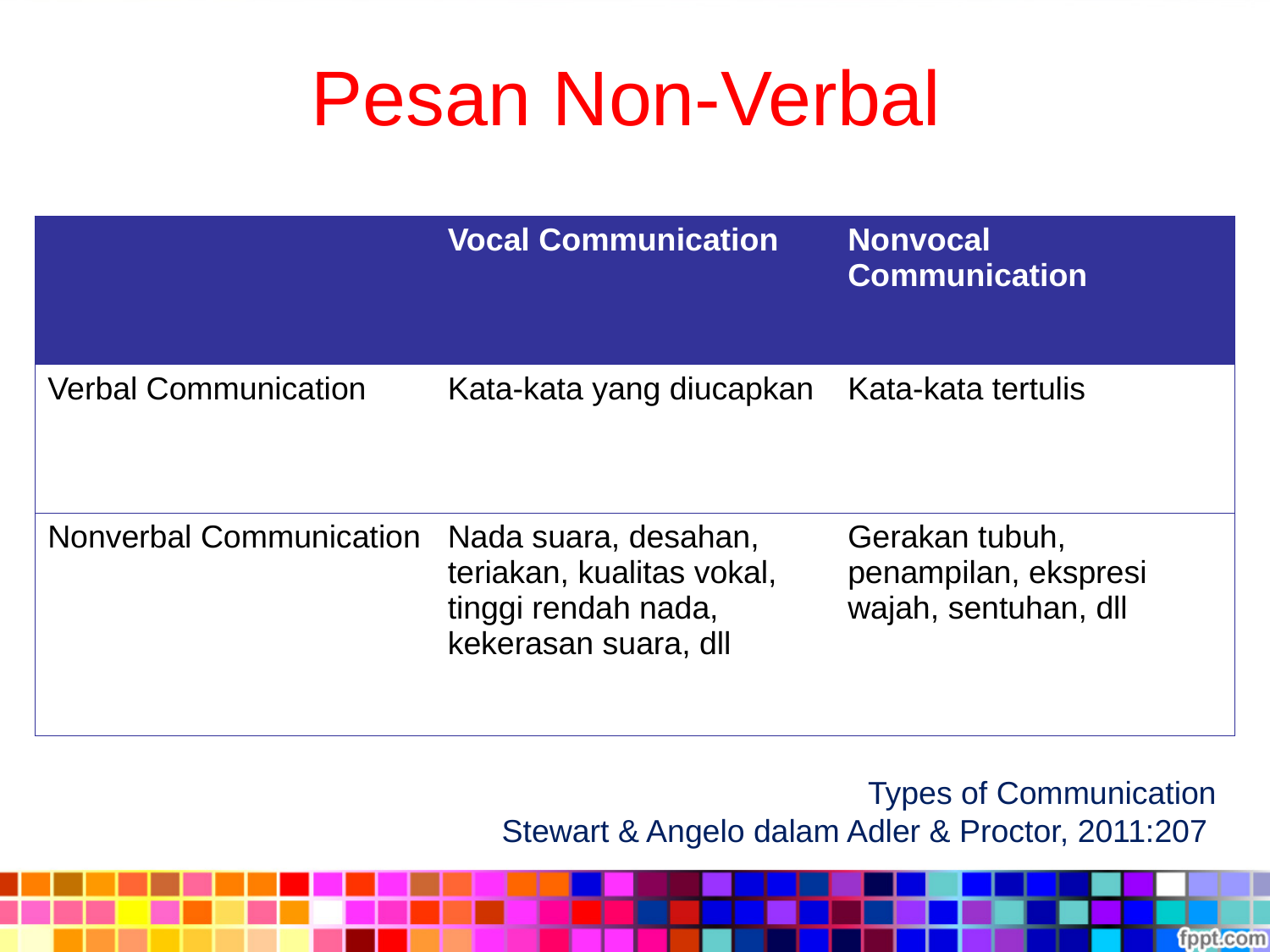

# Pesan Non-Verbal
|  | Vocal Communication | Nonvocal Communication |
| --- | --- | --- |
| Verbal Communication | Kata-kata yang diucapkan | Kata-kata tertulis |
| Nonverbal Communication | Nada suara, desahan, teriakan, kualitas vokal, tinggi rendah nada, kekerasan suara, dll | Gerakan tubuh, penampilan, ekspresi wajah, sentuhan, dll |
Types of Communication
Stewart & Angelo dalam Adler & Proctor, 2011:207